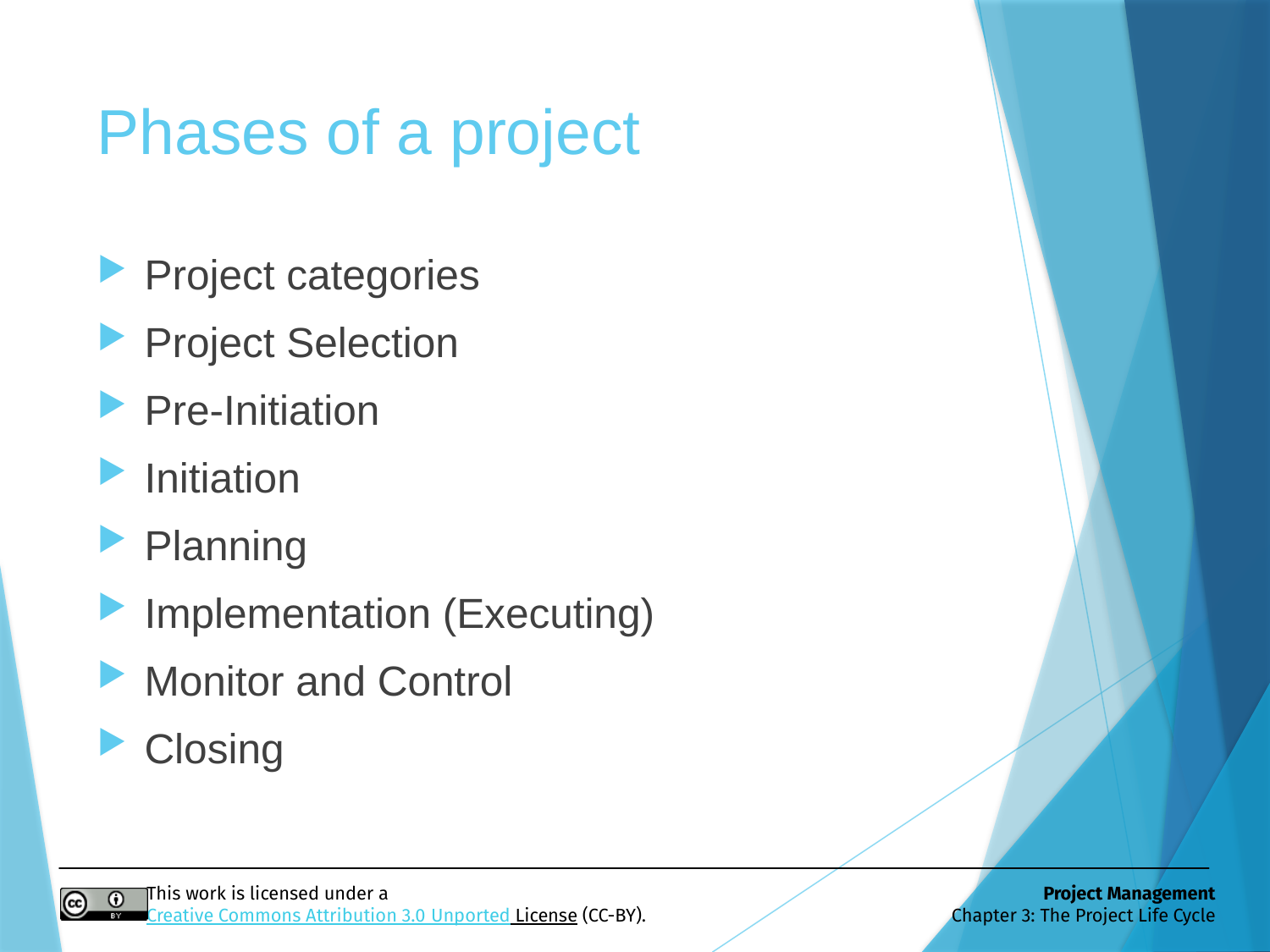

# Phases of a project
Project categories
Project Selection
Pre-Initiation
Initiation
Planning
Implementation (Executing)
Monitor and Control
Closing